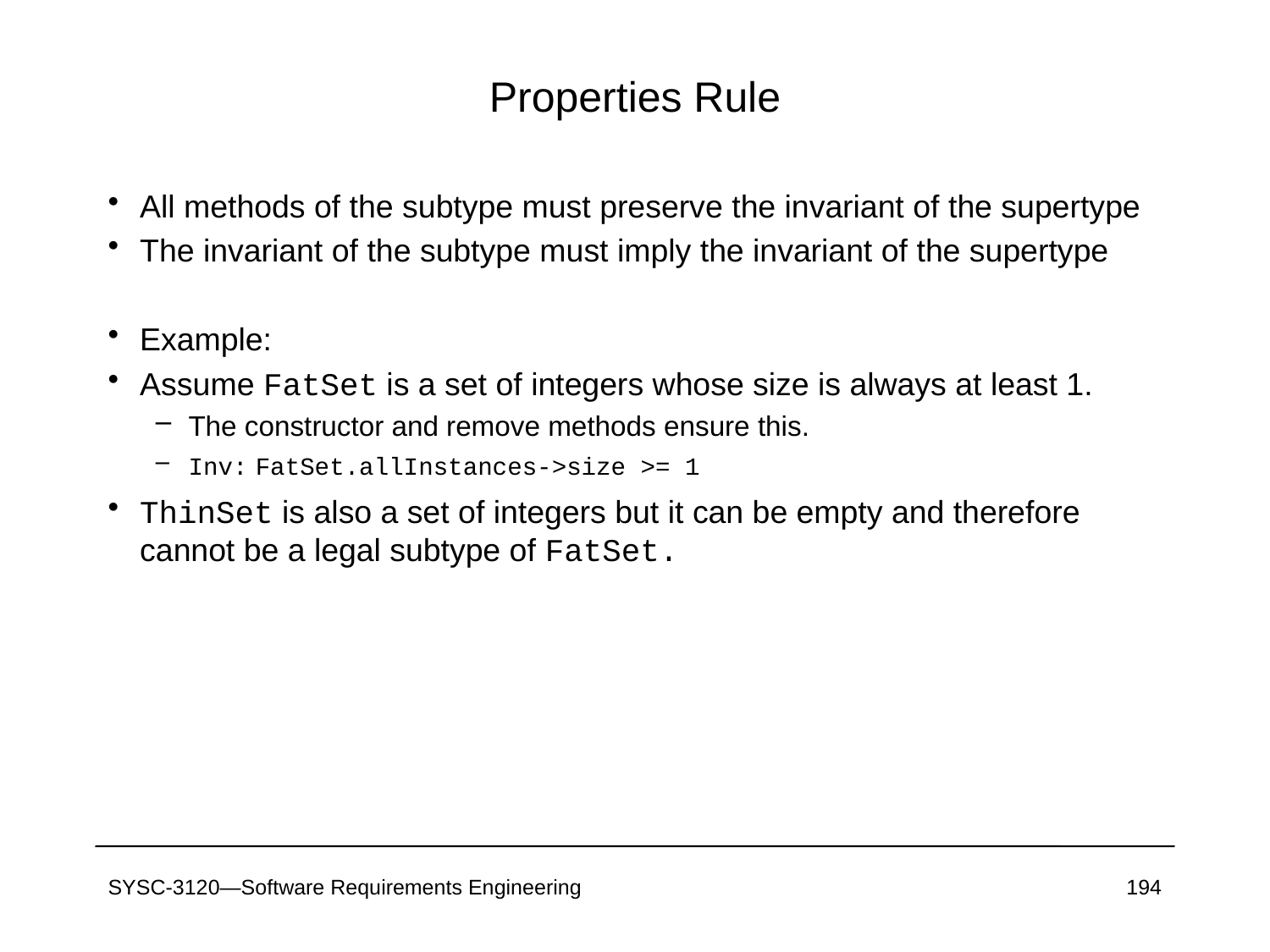

# Properties Rule
All methods of the subtype must preserve the invariant of the supertype
The invariant of the subtype must imply the invariant of the supertype

Example:
Assume FatSet is a set of integers whose size is always at least 1.
The constructor and remove methods ensure this.
Inv: FatSet.allInstances->size >= 1
ThinSet is also a set of integers but it can be empty and therefore cannot be a legal subtype of FatSet.
SYSC-3120—Software Requirements Engineering
194